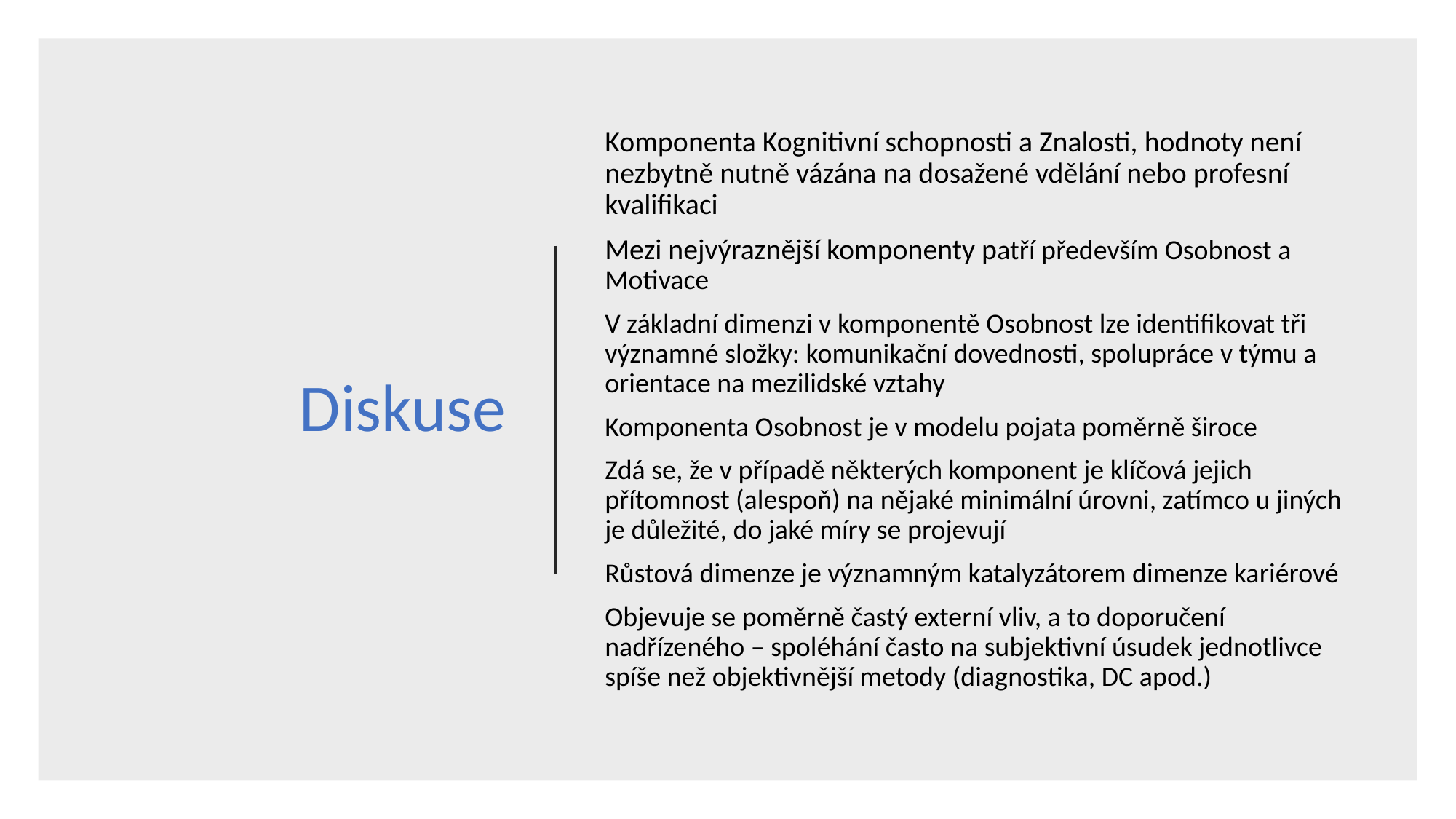

# Diskuse
Komponenta Kognitivní schopnosti a Znalosti, hodnoty není nezbytně nutně vázána na dosažené vdělání nebo profesní kvalifikaci
Mezi nejvýraznější komponenty patří především Osobnost a Motivace
V základní dimenzi v komponentě Osobnost lze identifikovat tři významné složky: komunikační dovednosti, spolupráce v týmu a orientace na mezilidské vztahy
Komponenta Osobnost je v modelu pojata poměrně široce
Zdá se, že v případě některých komponent je klíčová jejich přítomnost (alespoň) na nějaké minimální úrovni, zatímco u jiných je důležité, do jaké míry se projevují
Růstová dimenze je významným katalyzátorem dimenze kariérové
Objevuje se poměrně častý externí vliv, a to doporučení nadřízeného – spoléhání často na subjektivní úsudek jednotlivce spíše než objektivnější metody (diagnostika, DC apod.)